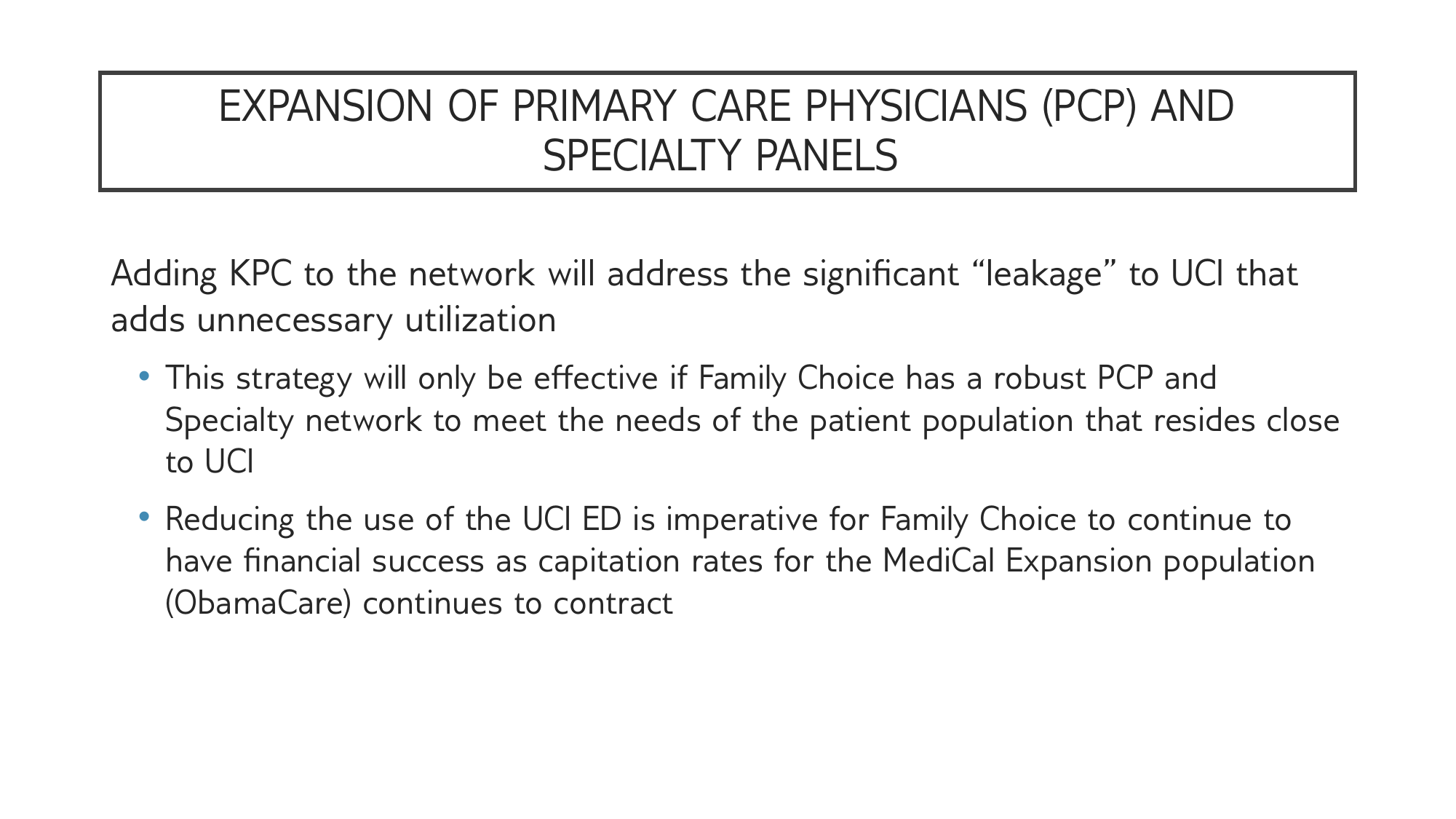

# EXPANSION OF PRIMARY CARE PHYSICIANS (PCP) AND SPECIALTY PANELS
Adding KPC to the network will address the significant “leakage” to UCI that adds unnecessary utilization
This strategy will only be effective if Family Choice has a robust PCP and Specialty network to meet the needs of the patient population that resides close to UCI
Reducing the use of the UCI ED is imperative for Family Choice to continue to have financial success as capitation rates for the MediCal Expansion population (ObamaCare) continues to contract